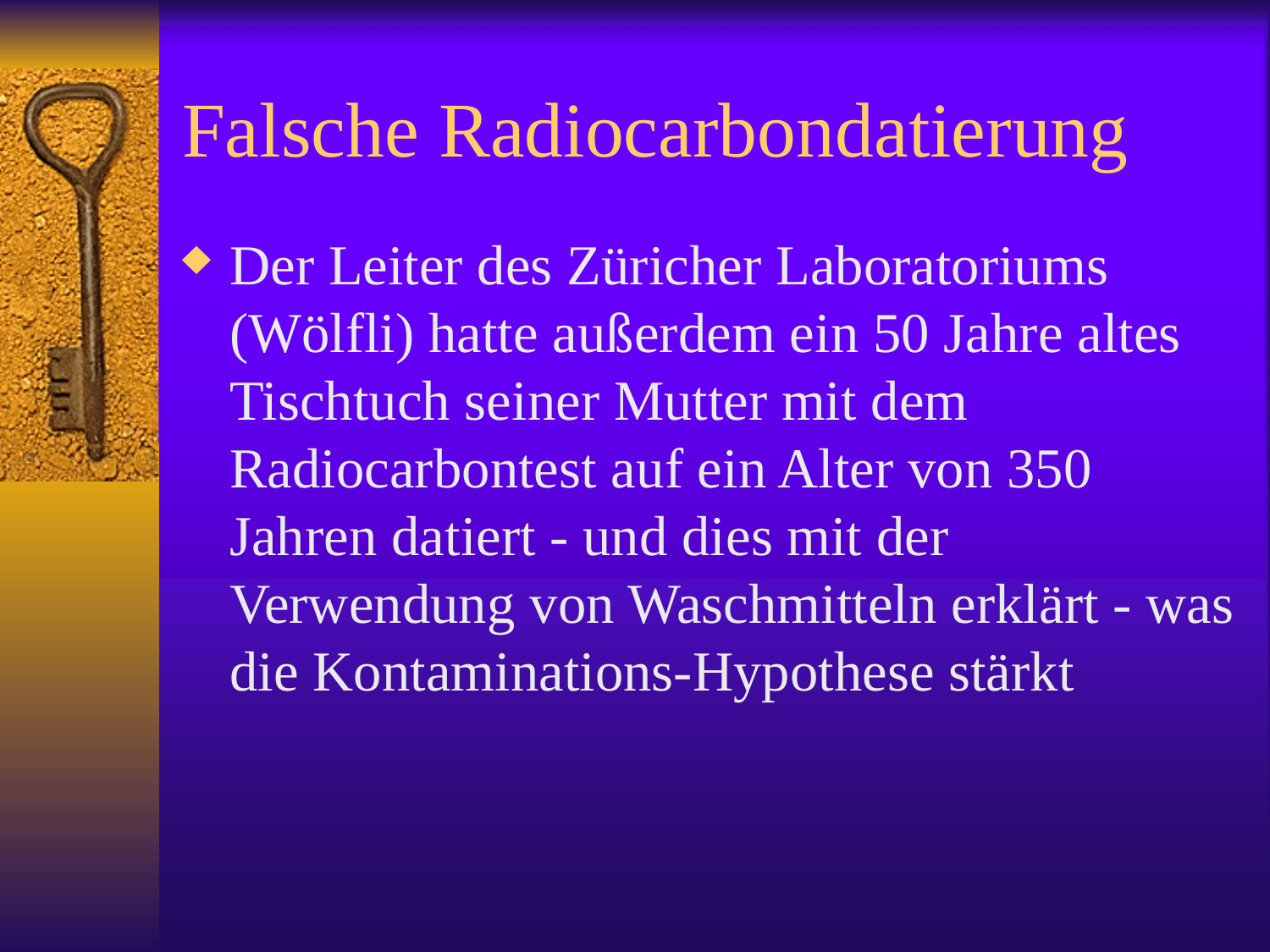

# Falsche Radiocarbondatierung
Der Leiter des Züricher Laboratoriums (Wölfli) hatte außerdem ein 50 Jahre altes Tischtuch seiner Mutter mit dem Radiocarbontest auf ein Alter von 350 Jahren datiert - und dies mit der Verwendung von Waschmitteln erklärt - was die Kontaminations-Hypothese stärkt